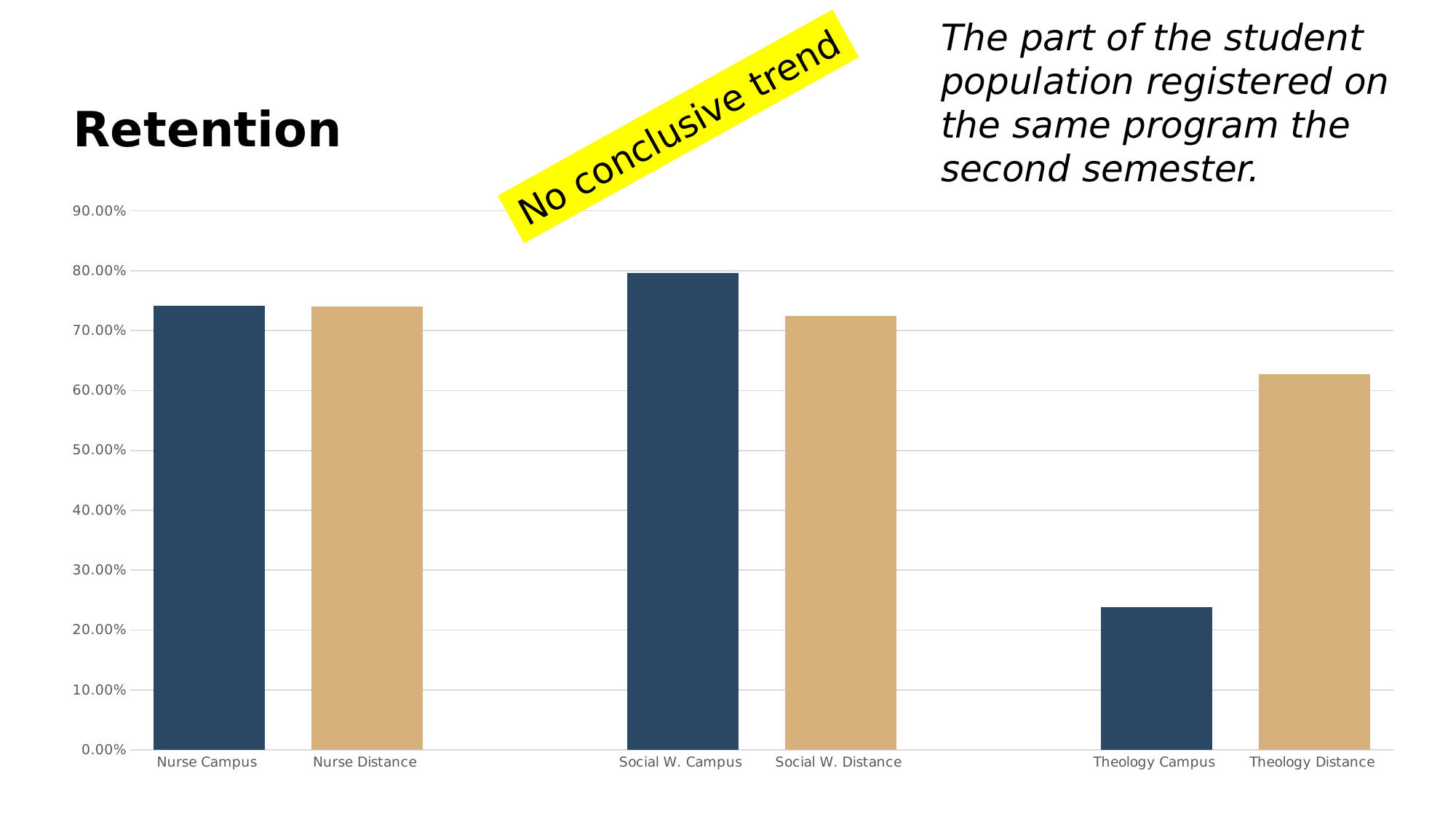

The part of the student population registered on the same program the second semester.
# Retention
No conclusive trend

### Chart

| Category |  |
|---|---|
| Nurse Campus  | 0.7410358565737052 |
| Nurse Distance  | 0.7405189620758483 |
|  | None |
| Social W. Campus  | 0.7962085308056872 |
| Social W. Distance  | 0.7250859106529209 |
|  | None |
| Theology Campus  | 0.23809523809523808 |
| Theology Distance  | 0.6275510204081632 |